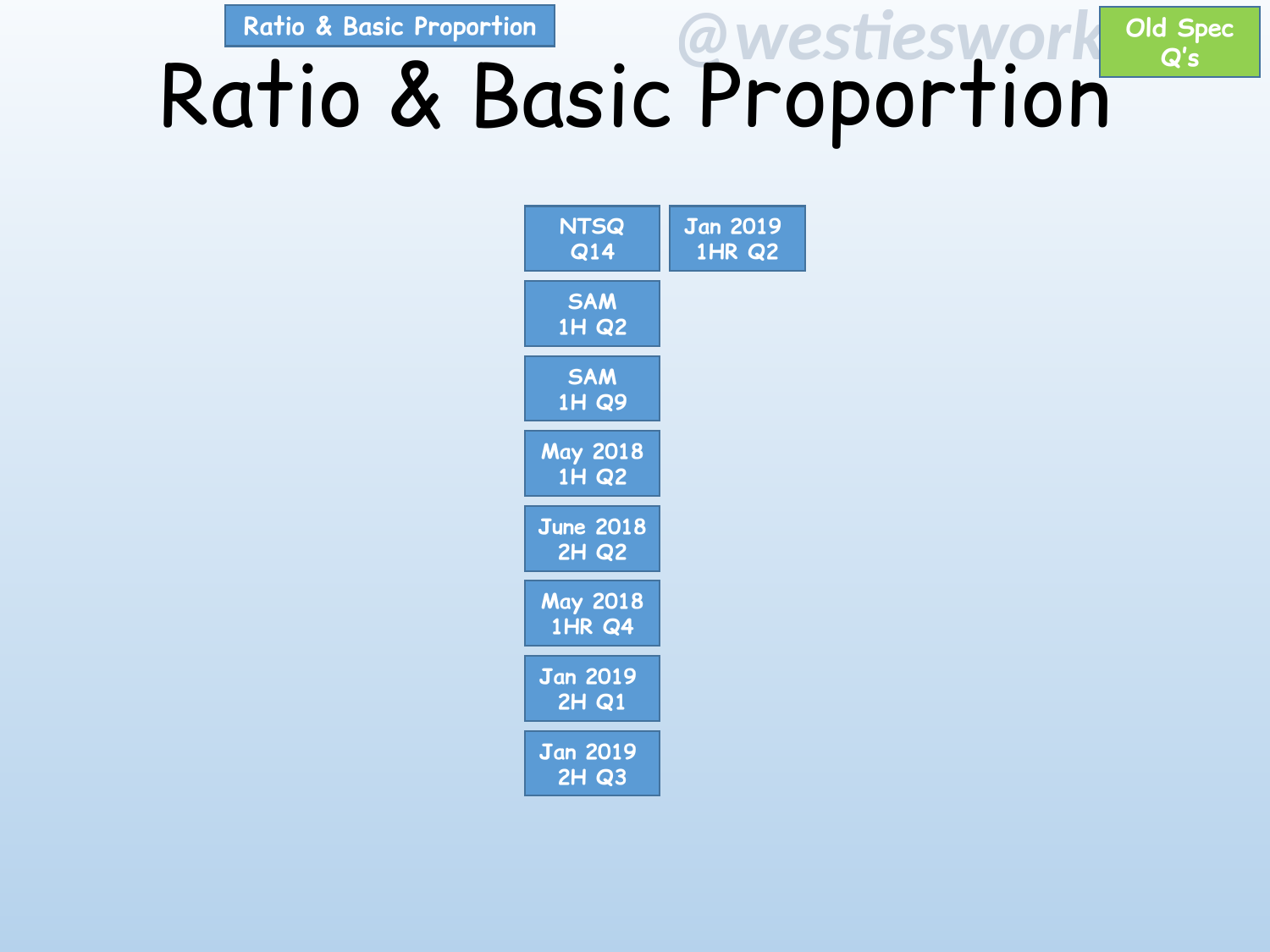

Ratio & Basic Proportion
# Ratio & Basic Proportion
Old Spec Q’s
NTSQ
Q14
Jan 2019
1HR Q2
SAM
1H Q2
SAM
1H Q9
May 2018
1H Q2
June 2018
2H Q2
May 2018
1HR Q4
Jan 2019
2H Q1
Jan 2019
2H Q3